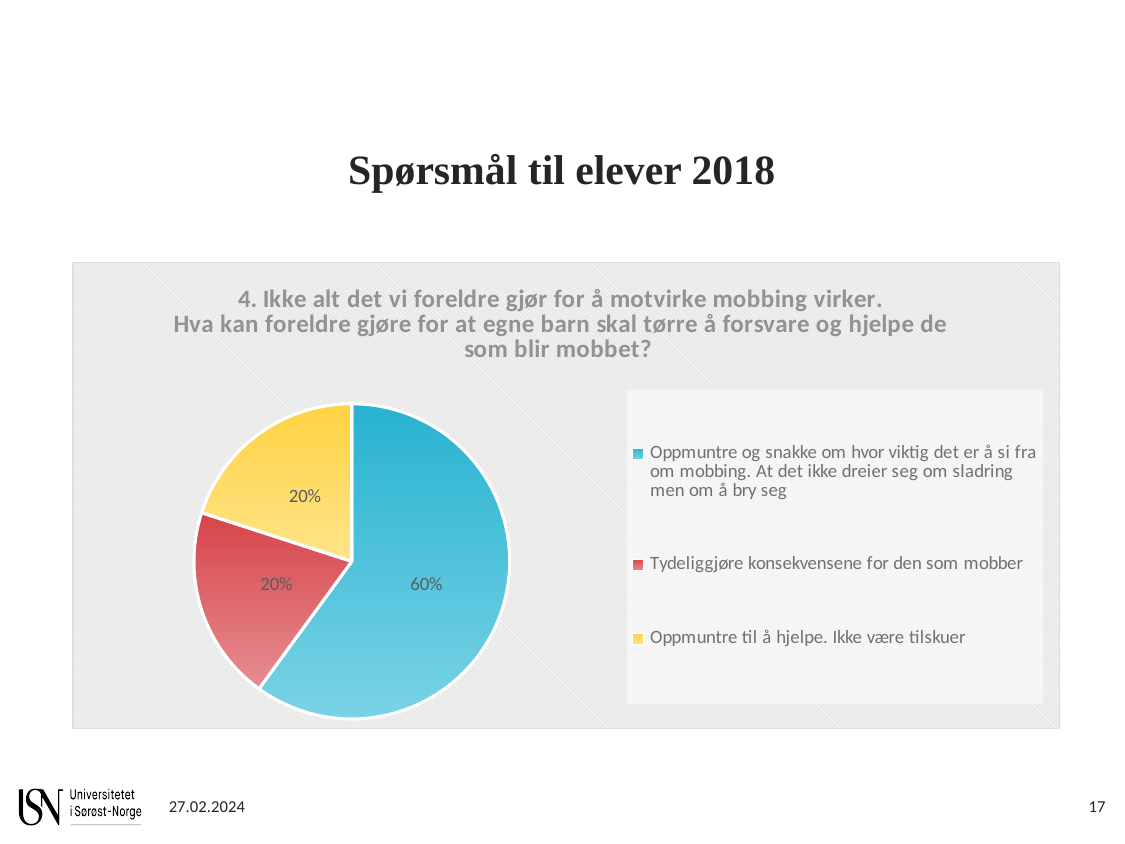

Spørsmål til elever 2018

### Chart: 4. Ikke alt det vi foreldre gjør for å motvirke mobbing virker.
Hva kan foreldre gjøre for at egne barn skal tørre å forsvare og hjelpe de som blir mobbet?

| Category |  |
|---|---|
| Oppmuntre og snakke om hvor viktig det er å si fra om mobbing. At det ikke dreier seg om sladring men om å bry seg | 6.0 |
| Tydeliggjøre konsekvensene for den som mobber | 2.0 |
| Oppmuntre til å hjelpe. Ikke være tilskuer | 2.0 |
27.02.2024
17